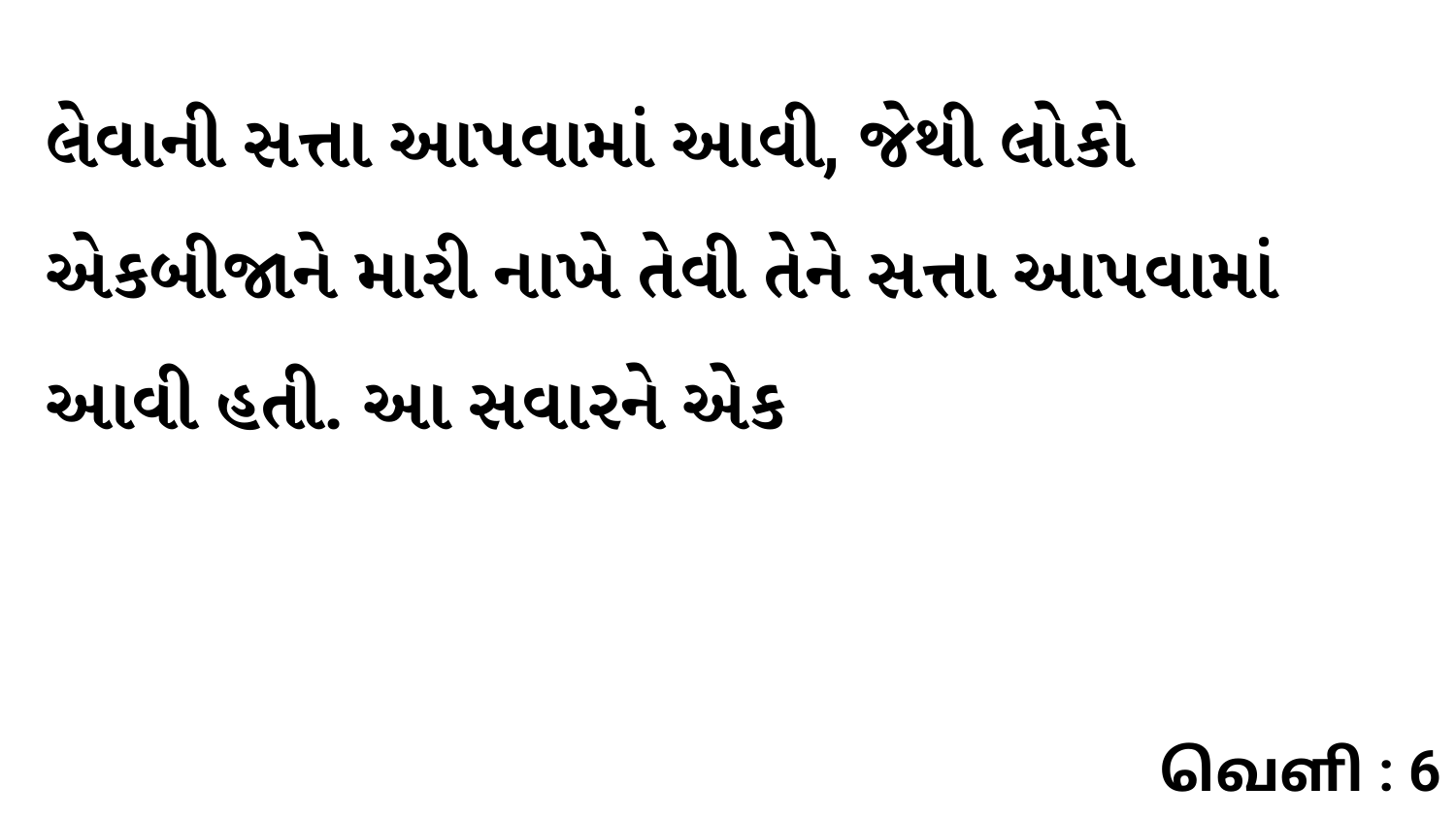

લેવાની સત્તા આપવામાં આવી, જેથી લોકો એકબીજાને મારી નાખે તેવી તેને સત્તા આપવામાં આવી હતી. આ સવારને એક
வெளி : 6